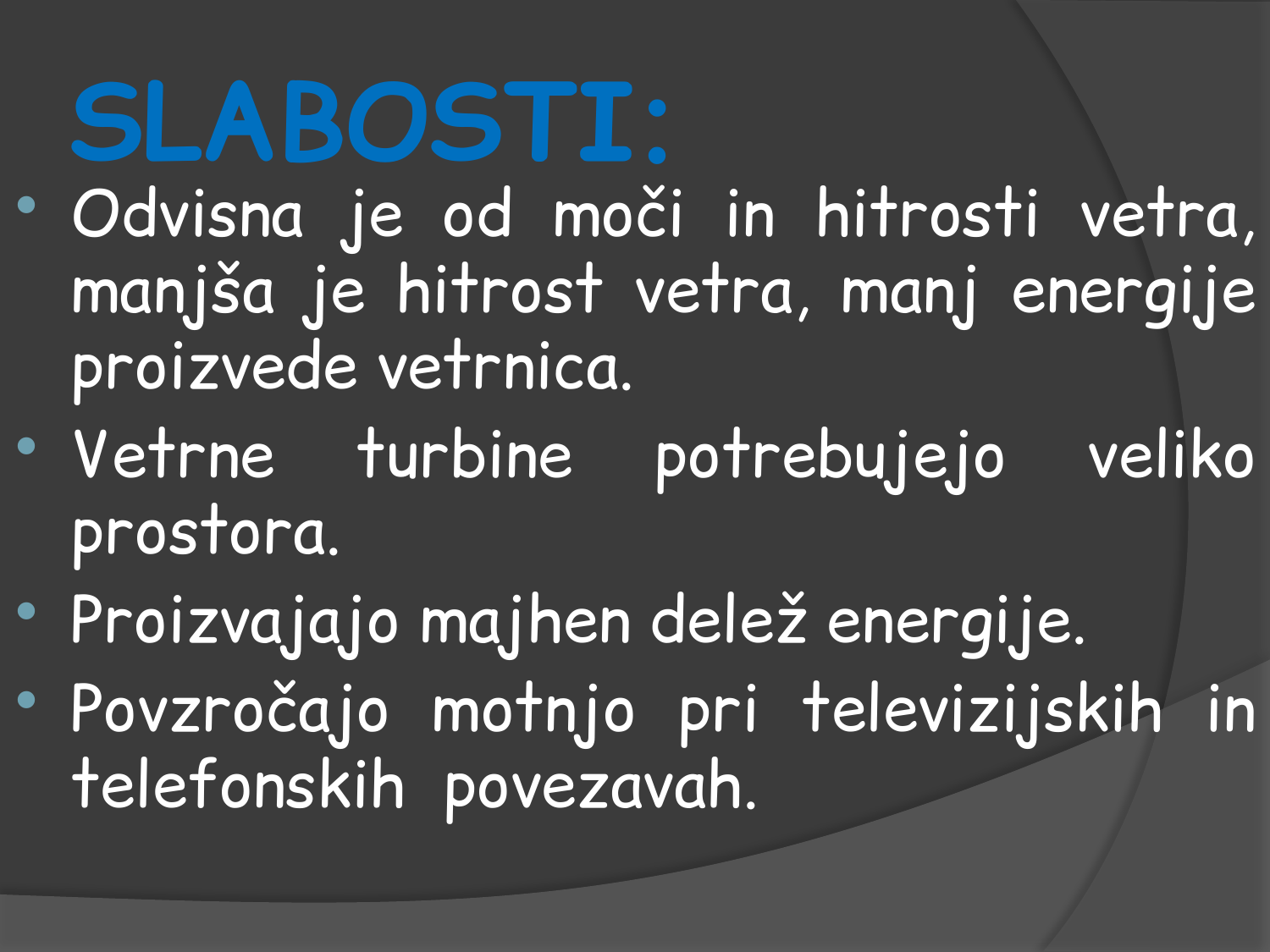

# SLABOSTI:
Odvisna je od moči in hitrosti vetra, manjša je hitrost vetra, manj energije proizvede vetrnica.
Vetrne turbine potrebujejo veliko prostora.
Proizvajajo majhen delež energije.
Povzročajo motnjo pri televizijskih in telefonskih  povezavah.